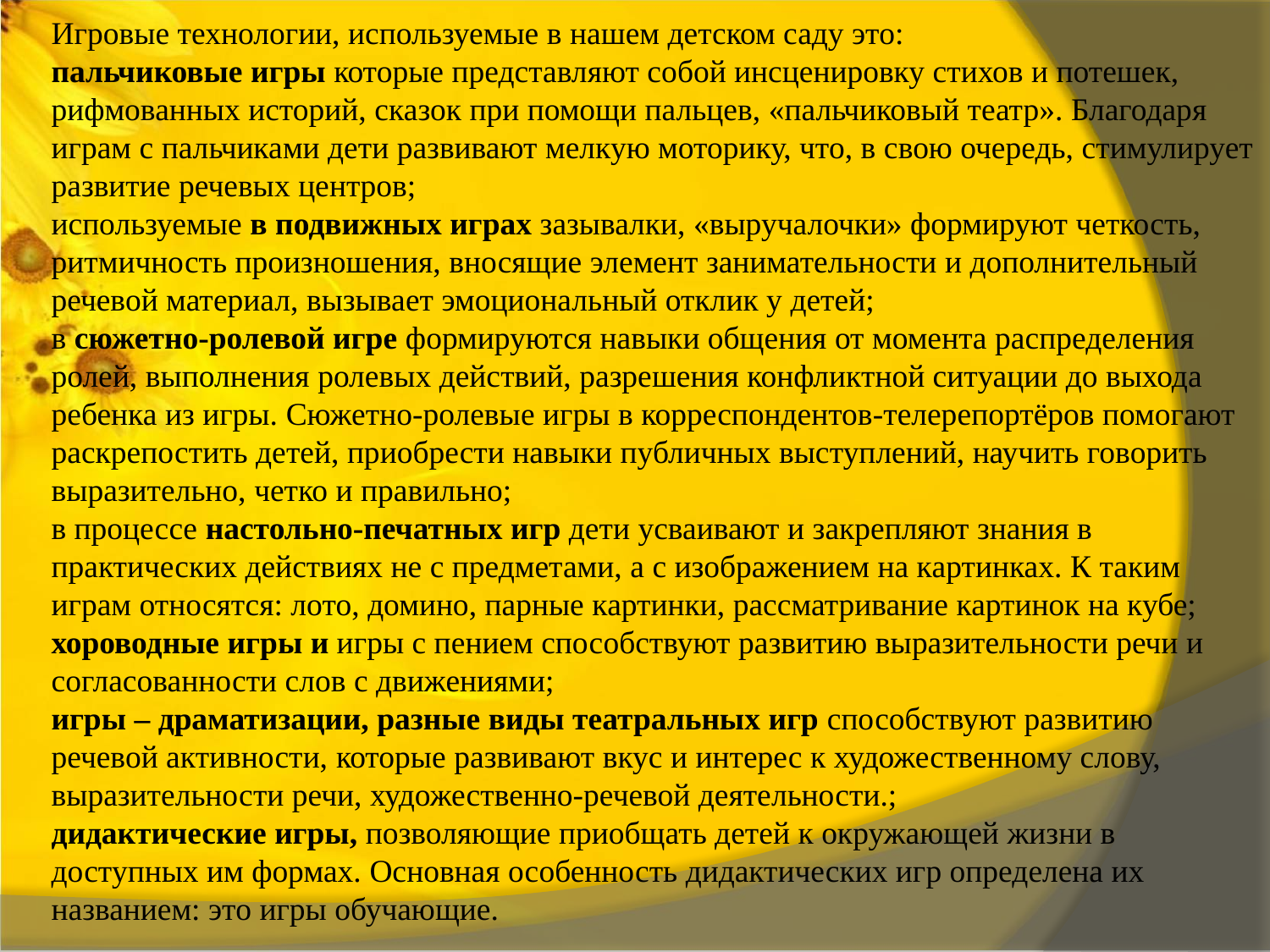

# Игровые технологии, используемые в нашем детском саду это: пальчиковые игры которые представляют собой инсценировку стихов и потешек, рифмованных историй, сказок при помощи пальцев, «пальчиковый театр». Благодаря играм с пальчиками дети развивают мелкую моторику, что, в свою очередь, стимулирует развитие речевых центров; используемые в подвижных играх зазывалки, «выручалочки» формируют четкость, ритмичность произношения, вносящие элемент занимательности и дополнительный речевой материал, вызывает эмоциональный отклик у детей; в сюжетно-ролевой игре формируются навыки общения от момента распределения ролей, выполнения ролевых действий, разрешения конфликтной ситуации до выхода ребенка из игры. Сюжетно-ролевые игры в корреспондентов-телерепортёров помогают раскрепостить детей, приобрести навыки публичных выступлений, научить говорить выразительно, четко и правильно; в процессе настольно-печатных игр дети усваивают и закрепляют знания в практических действиях не с предметами, а с изображением на картинках. К таким играм относятся: лото, домино, парные картинки, рассматривание картинок на кубе; хороводные игры и игры с пением способствуют развитию выразительности речи и согласованности слов с движениями; игры – драматизации, разные виды театральных игр способствуют развитию речевой активности, которые развивают вкус и интерес к художественному слову, выразительности речи, художественно-речевой деятельности.; дидактические игры, позволяющие приобщать детей к окружающей жизни в доступных им формах. Основная особенность дидактических игр определена их названием: это игры обучающие.